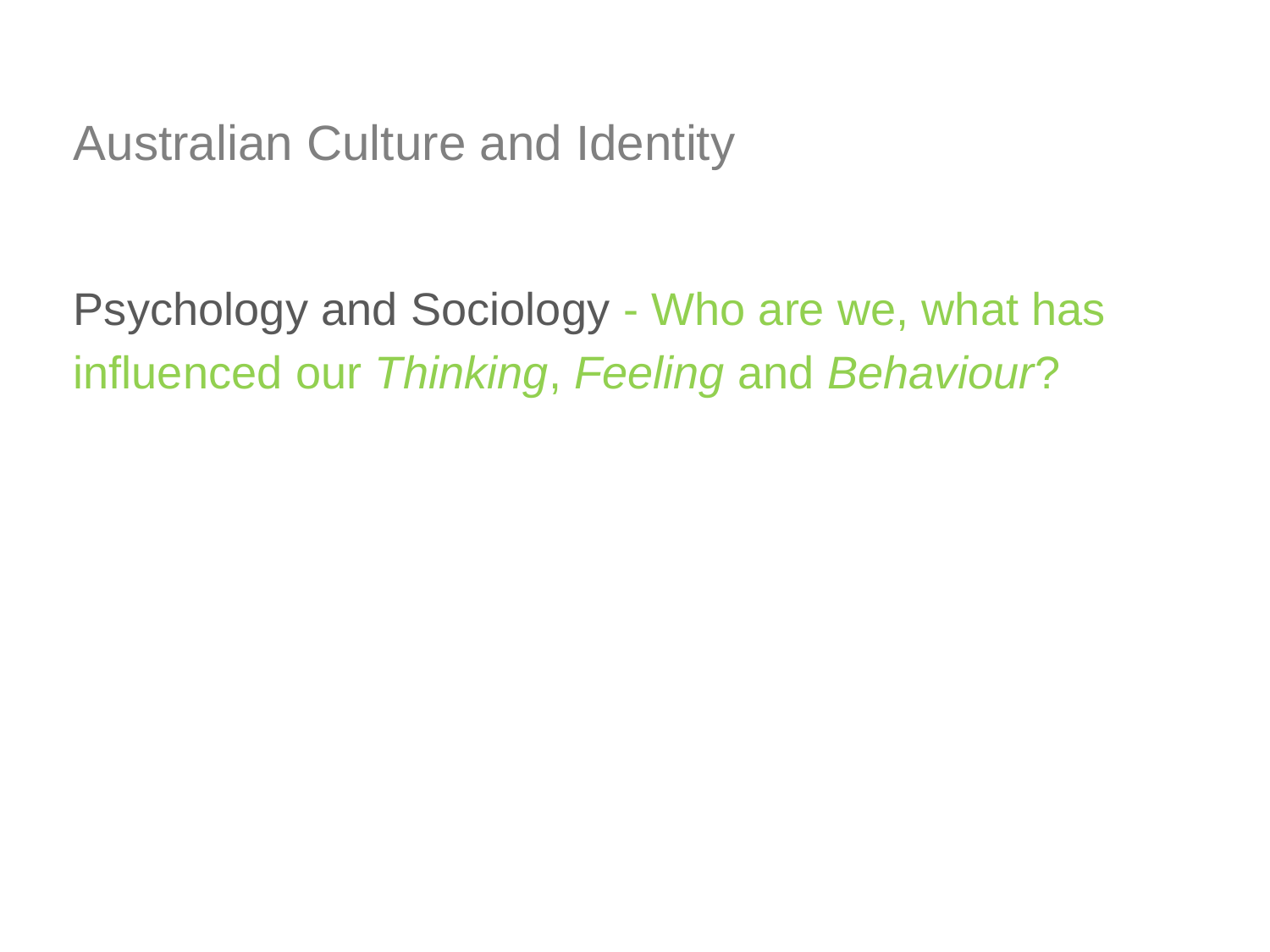

# Australian Culture and Identity
Psychology and Sociology - Who are we, what has influenced our Thinking, Feeling and Behaviour?